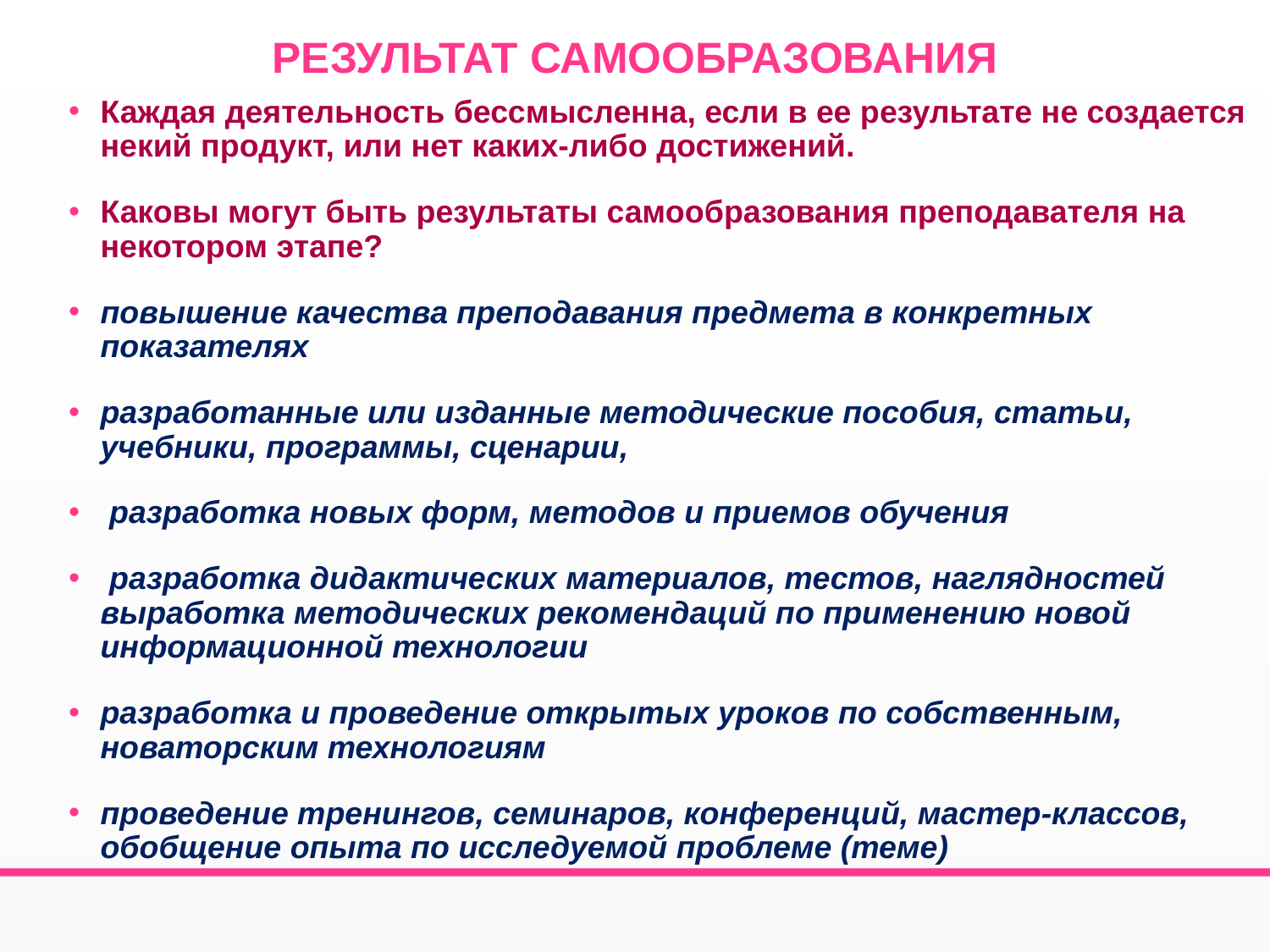

# Результат самообразования
Каждая деятельность бессмысленна, если в ее результате не создается некий продукт, или нет каких-либо достижений.
Каковы могут быть результаты самообразования преподавателя на некотором этапе?
повышение качества преподавания предмета в конкретных показателях
разработанные или изданные методические пособия, статьи, учебники, программы, сценарии,
 разработка новых форм, методов и приемов обучения
 разработка дидактических материалов, тестов, наглядностей выработка методических рекомендаций по применению новой информационной технологии
разработка и проведение открытых уроков по собственным, новаторским технологиям
проведение тренингов, семинаров, конференций, мастер-классов, обобщение опыта по исследуемой проблеме (теме)